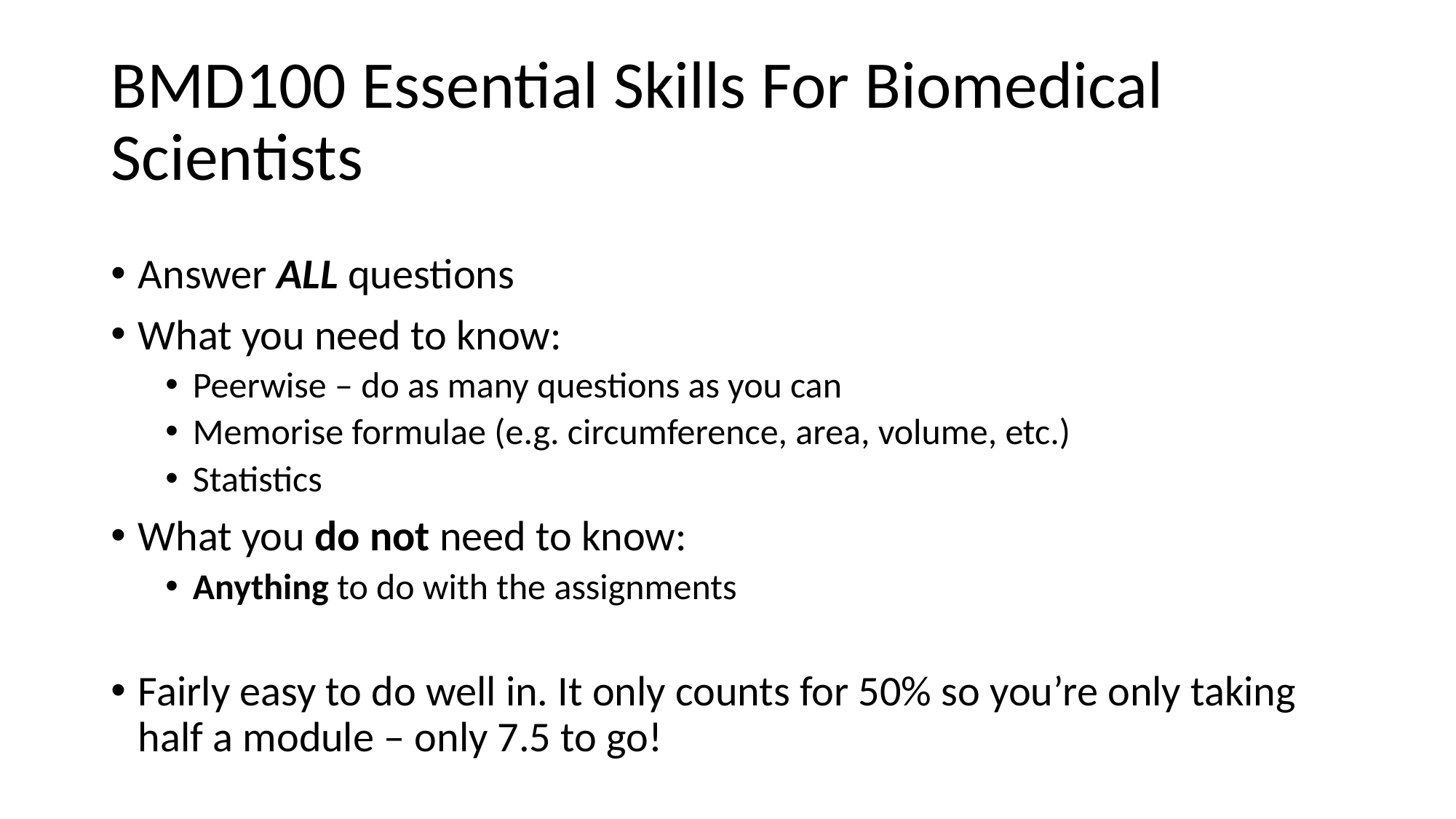

# BMD100 Essential Skills For Biomedical Scientists
Answer ALL questions
What you need to know:
Peerwise – do as many questions as you can
Memorise formulae (e.g. circumference, area, volume, etc.)
Statistics
What you do not need to know:
Anything to do with the assignments

Fairly easy to do well in. It only counts for 50% so you’re only taking half a module – only 7.5 to go!